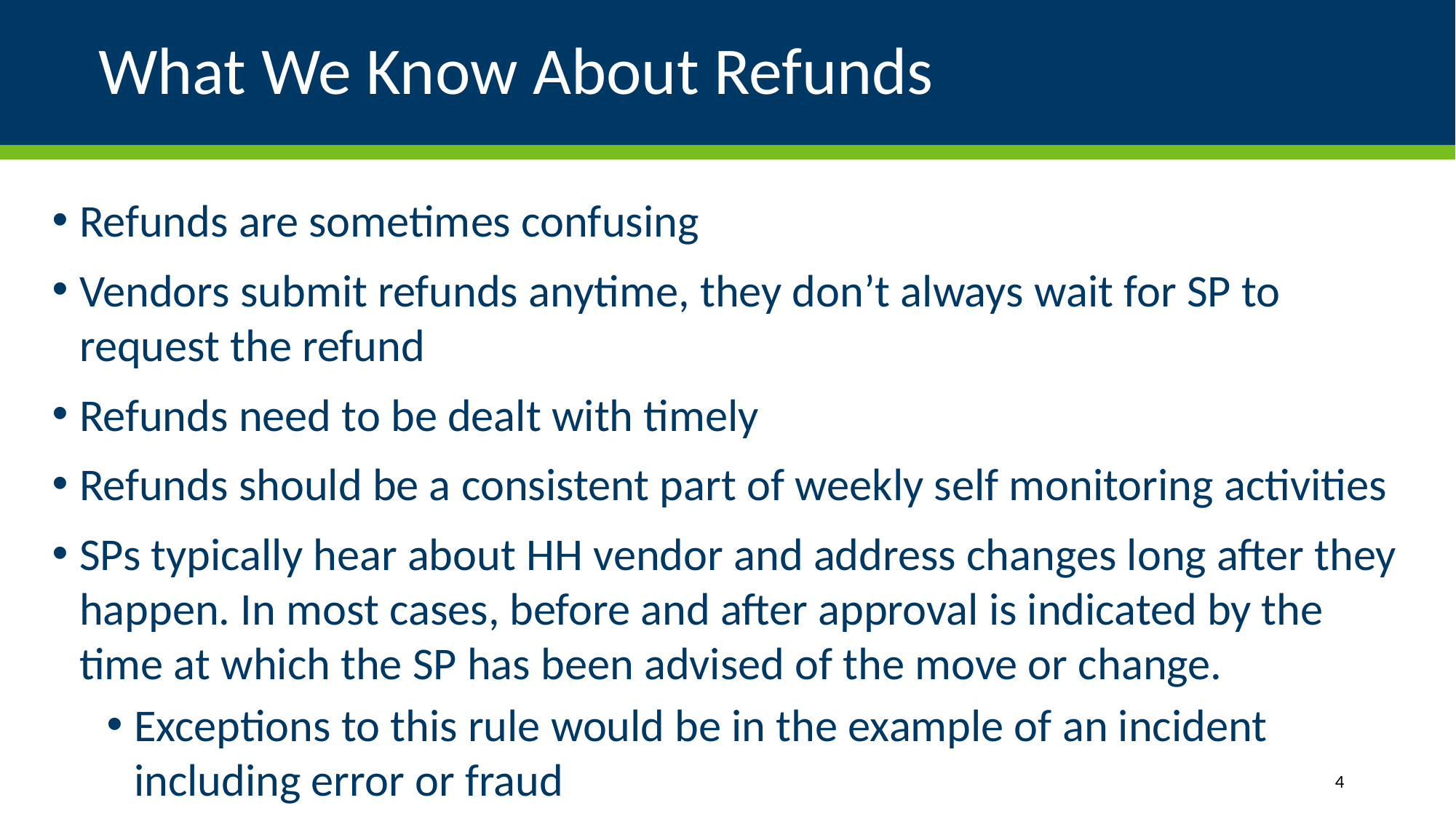

# What We Know About Refunds
Refunds are sometimes confusing
Vendors submit refunds anytime, they don’t always wait for SP to request the refund
Refunds need to be dealt with timely
Refunds should be a consistent part of weekly self monitoring activities
SPs typically hear about HH vendor and address changes long after they happen. In most cases, before and after approval is indicated by the time at which the SP has been advised of the move or change.
Exceptions to this rule would be in the example of an incident including error or fraud
4